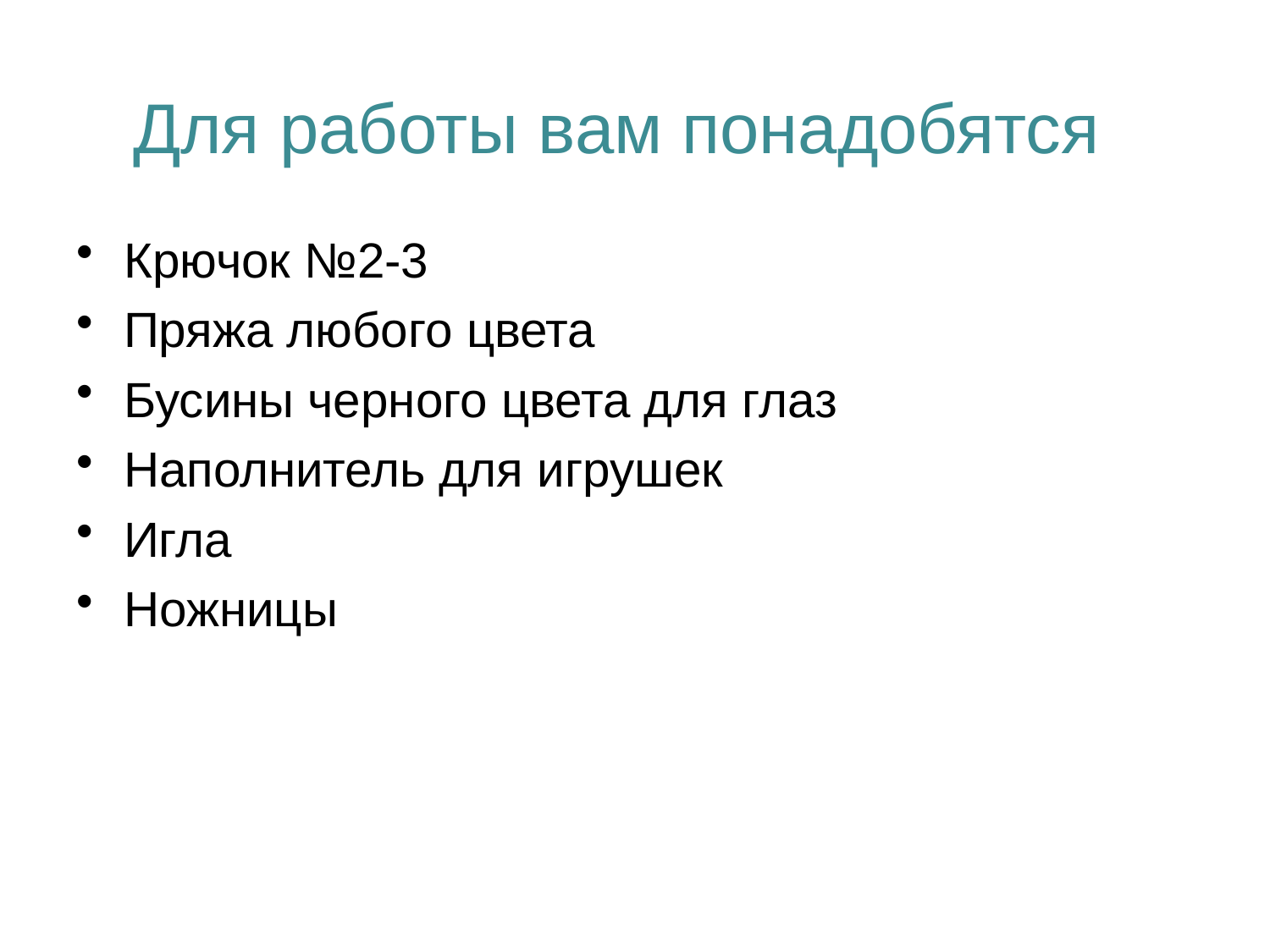

Крючок №2-3
Пряжа любого цвета
Бусины черного цвета для глаз
Наполнитель для игрушек
Игла
Ножницы
Для работы вам понадобятся